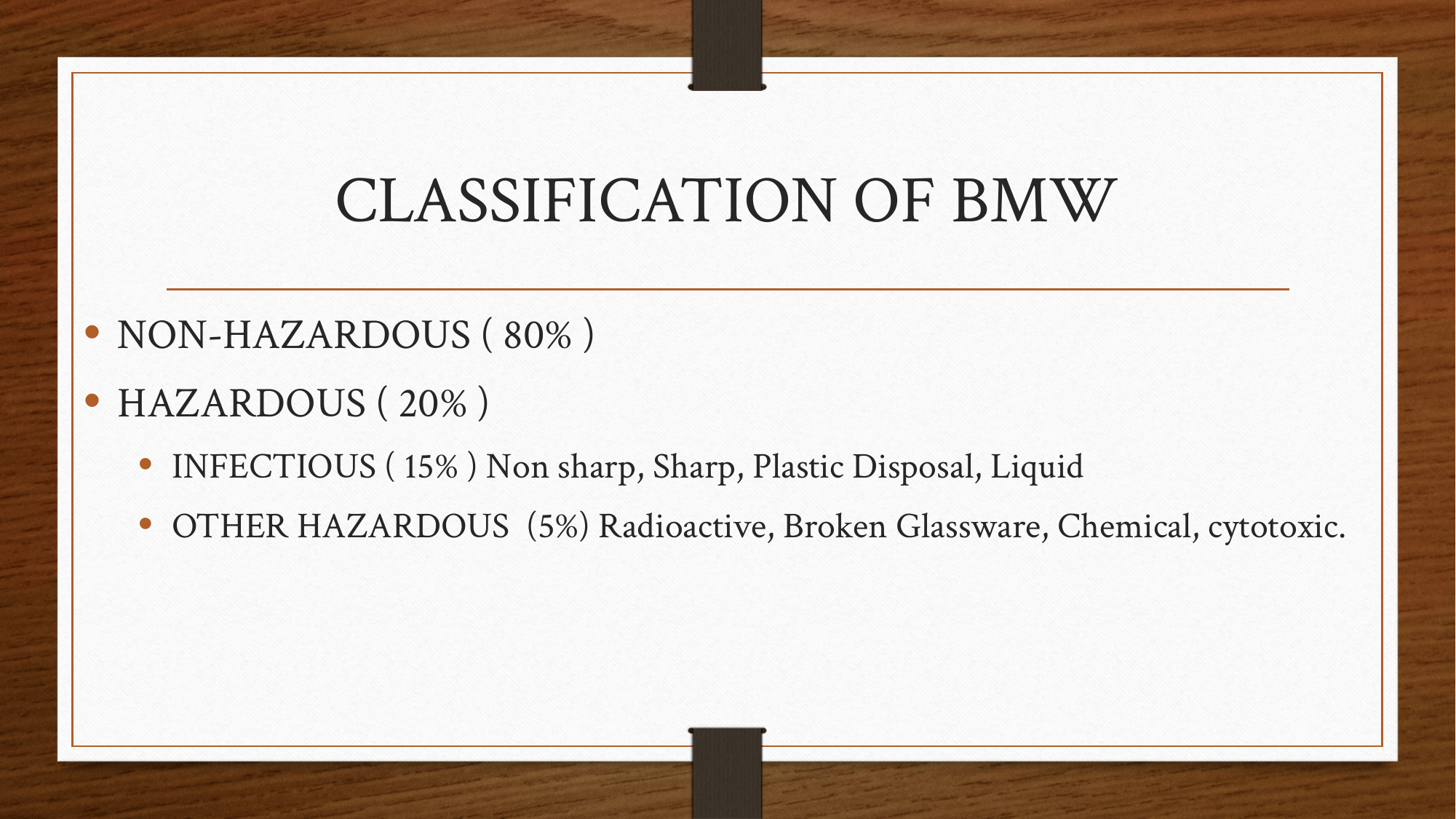

# CLASSIFICATION OF BMW
NON-HAZARDOUS ( 80% )
HAZARDOUS ( 20% )
INFECTIOUS ( 15% ) Non sharp, Sharp, Plastic Disposal, Liquid
OTHER HAZARDOUS  (5%) Radioactive, Broken Glassware, Chemical, cytotoxic.